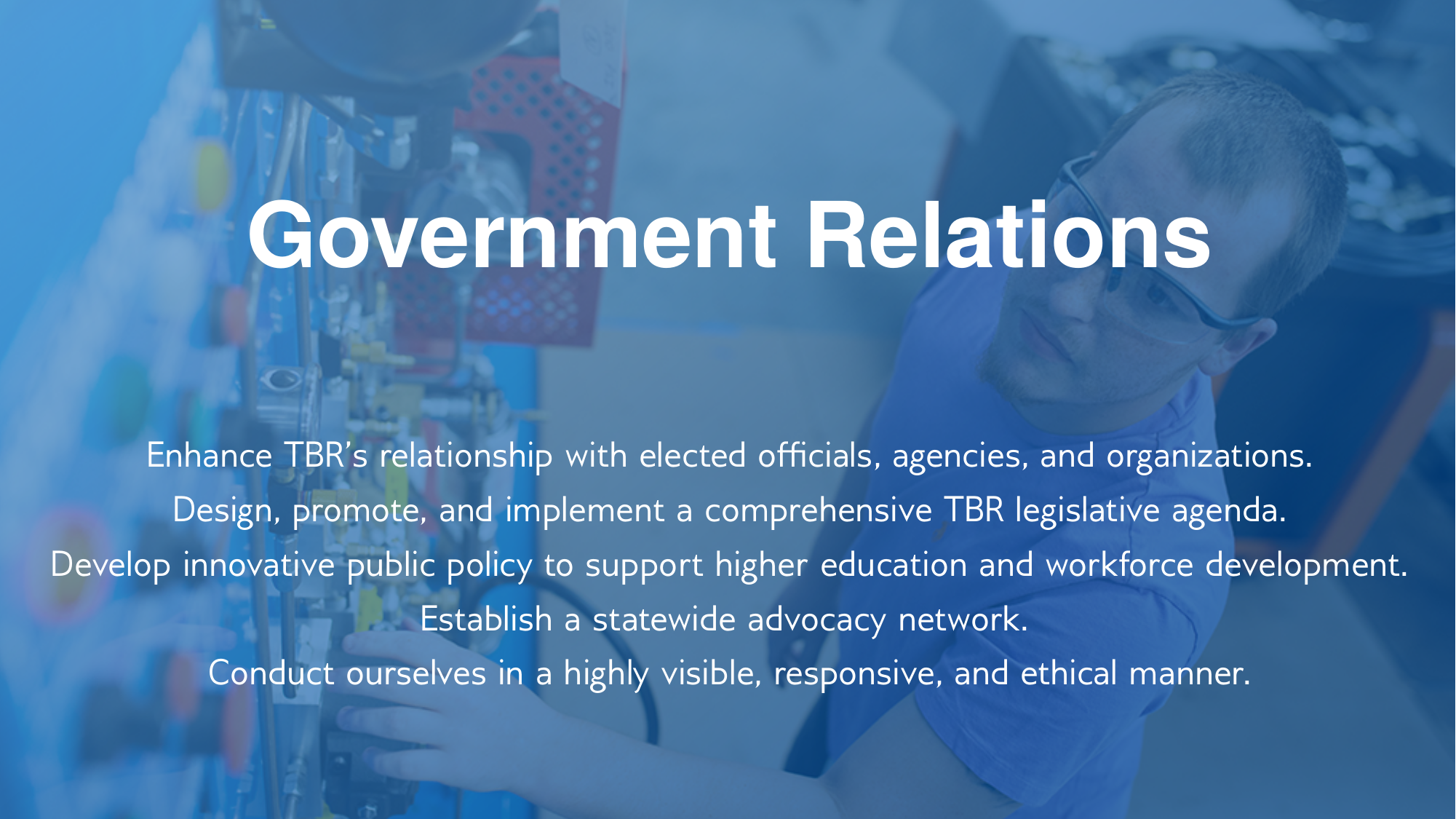

# Government Relations
Enhance TBR’s relationship with elected officials, agencies, and organizations.
Design, promote, and implement a comprehensive TBR legislative agenda.
Develop innovative public policy to support higher education and workforce development.
Establish a statewide advocacy network.
Conduct ourselves in a highly visible, responsive, and ethical manner.